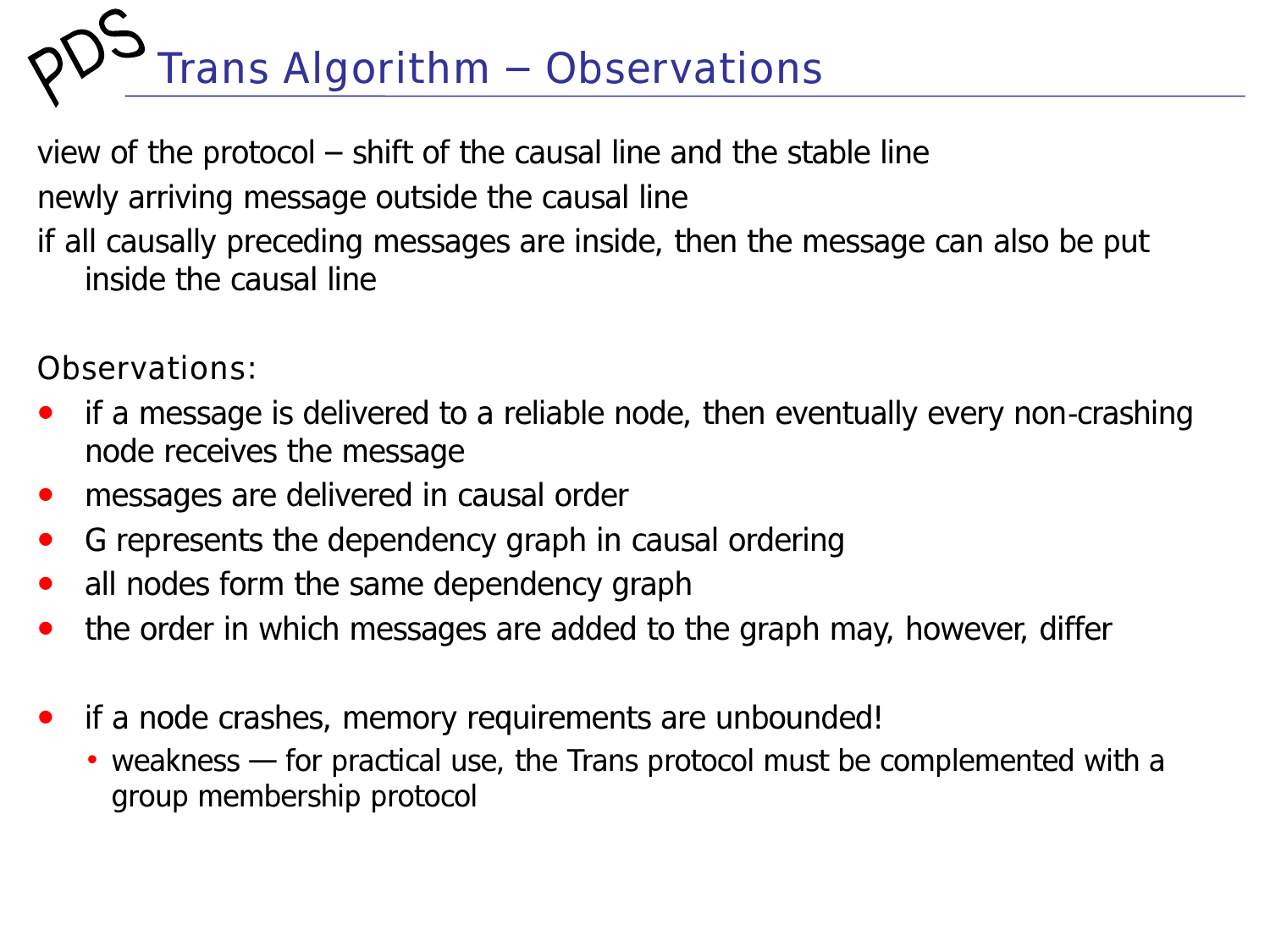

# Trans Algorithm – Observations
view of the protocol – shift of the causal line and the stable line
newly arriving message outside the causal line
if all causally preceding messages are inside, then the message can also be put inside the causal line

Observations:
if a message is delivered to a reliable node, then eventually every non‑crashing node receives the message
messages are delivered in causal order
G represents the dependency graph in causal ordering
all nodes form the same dependency graph
the order in which messages are added to the graph may, however, differ

if a node crashes, memory requirements are unbounded!
weakness — for practical use, the Trans protocol must be complemented with a group membership protocol